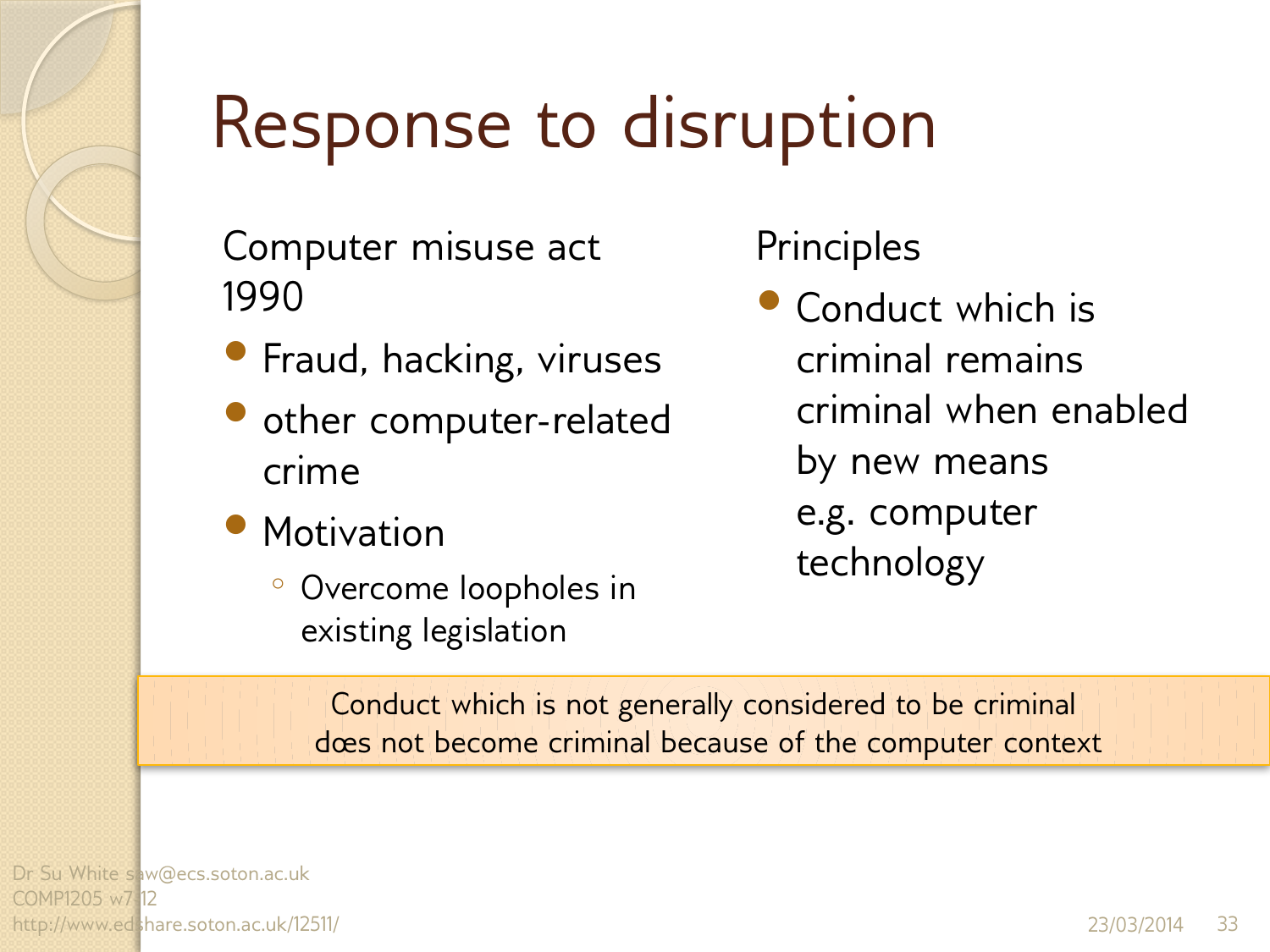

# Response to disruption
Computer misuse act 1990
Fraud, hacking, viruses
other computer-related crime
Motivation
Overcome loopholes in existing legislation

Principles
Conduct which is criminal remains criminal when enabled by new means
e.g. computer technology
Conduct which is not generally considered to be criminal
 does not become criminal because of the computer context
Dr Su White saw@ecs.soton.ac.uk          COMP1205 w7-12  http://www.edshare.soton.ac.uk/12511/
33
23/03/2014